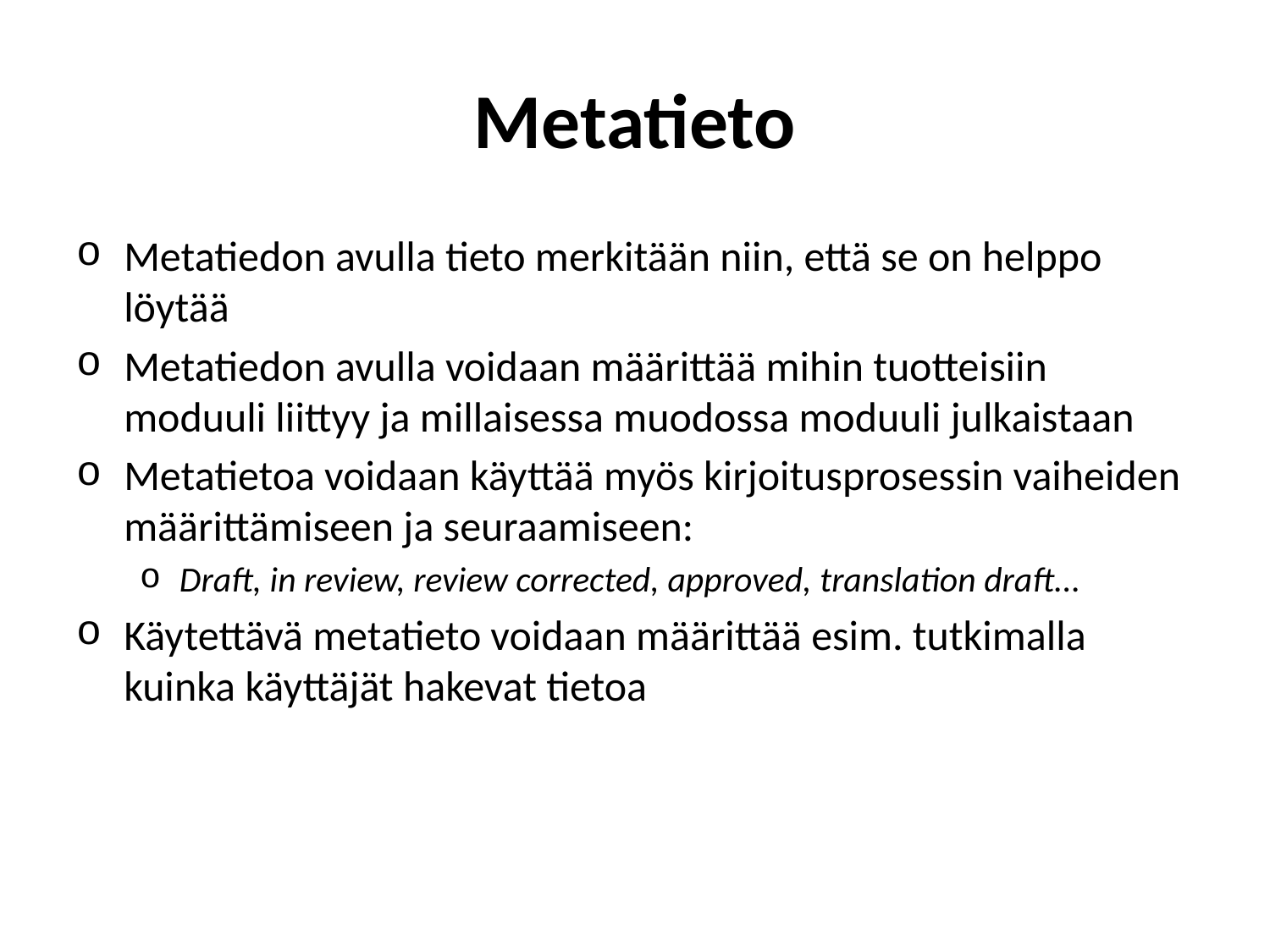

# Metatieto
Metatiedon avulla tieto merkitään niin, että se on helppo löytää
Metatiedon avulla voidaan määrittää mihin tuotteisiin moduuli liittyy ja millaisessa muodossa moduuli julkaistaan
Metatietoa voidaan käyttää myös kirjoitusprosessin vaiheiden määrittämiseen ja seuraamiseen:
Draft, in review, review corrected, approved, translation draft...
Käytettävä metatieto voidaan määrittää esim. tutkimalla kuinka käyttäjät hakevat tietoa